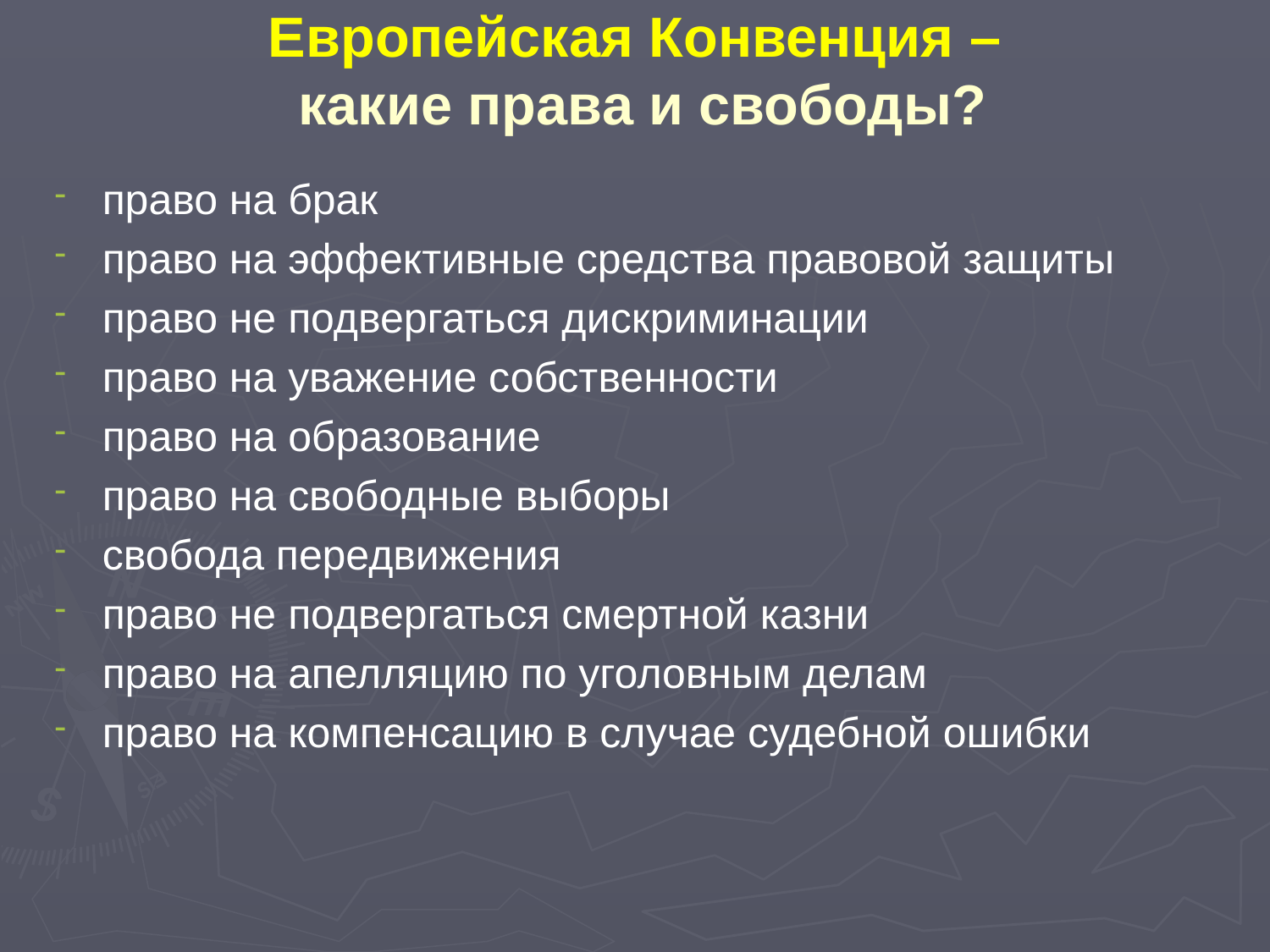

# Европейская Конвенция – какие права и свободы?
право на брак
право на эффективные средства правовой защиты
право не подвергаться дискриминации
право на уважение собственности
право на образование
право на свободные выборы
свобода передвижения
право не подвергаться смертной казни
право на апелляцию по уголовным делам
право на компенсацию в случае судебной ошибки